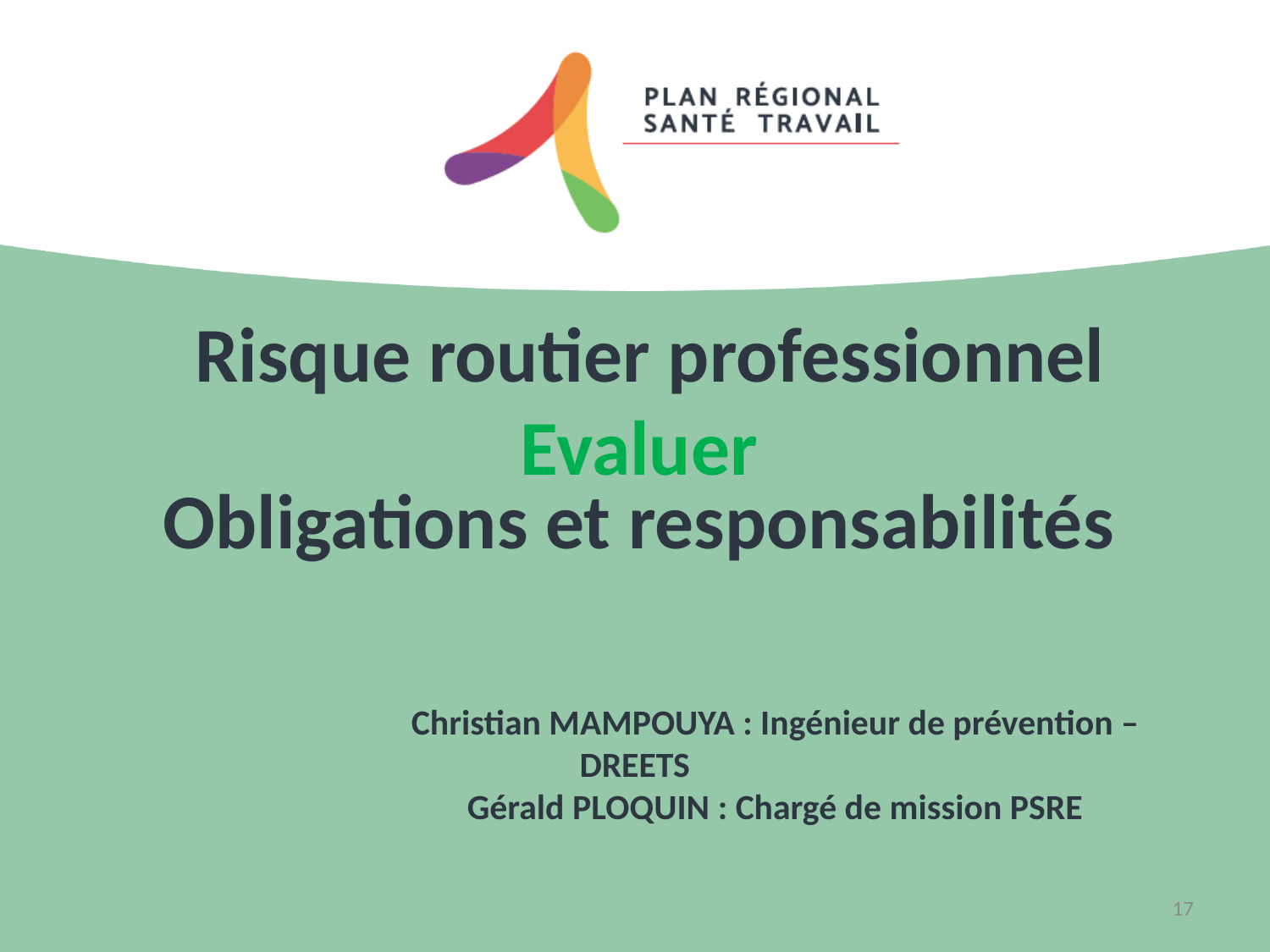

Risque routier professionnel
Evaluer
# Obligations et responsabilités Christian MAMPOUYA : Ingénieur de prévention – DREETS Gérald PLOQUIN : Chargé de mission PSRE
17